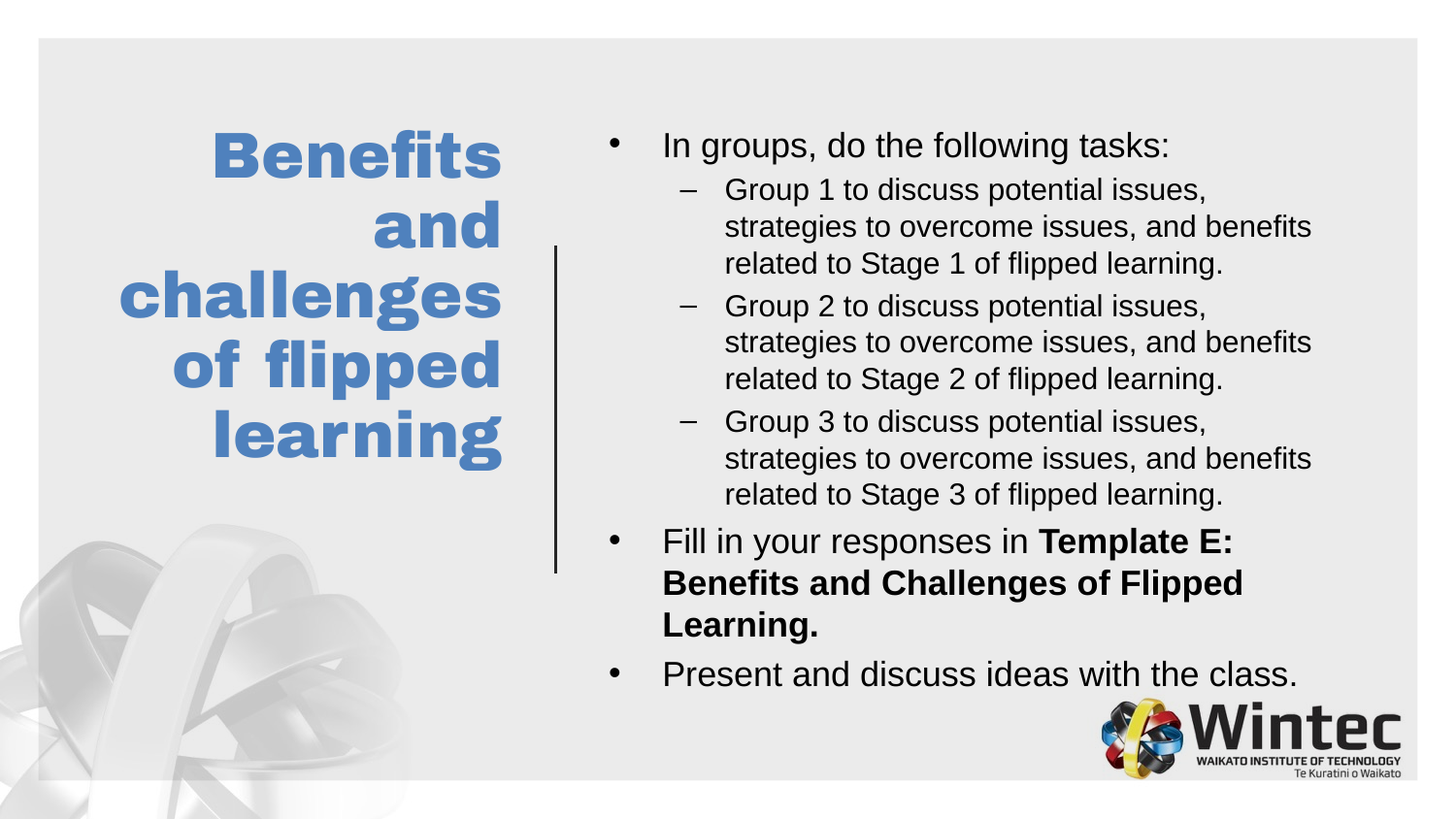

# Benefits and challenges of flipped learning
In groups, do the following tasks:
Group 1 to discuss potential issues, strategies to overcome issues, and benefits related to Stage 1 of flipped learning.
Group 2 to discuss potential issues, strategies to overcome issues, and benefits related to Stage 2 of flipped learning.
Group 3 to discuss potential issues, strategies to overcome issues, and benefits related to Stage 3 of flipped learning.
Fill in your responses in Template E: Benefits and Challenges of Flipped Learning.
Present and discuss ideas with the class.